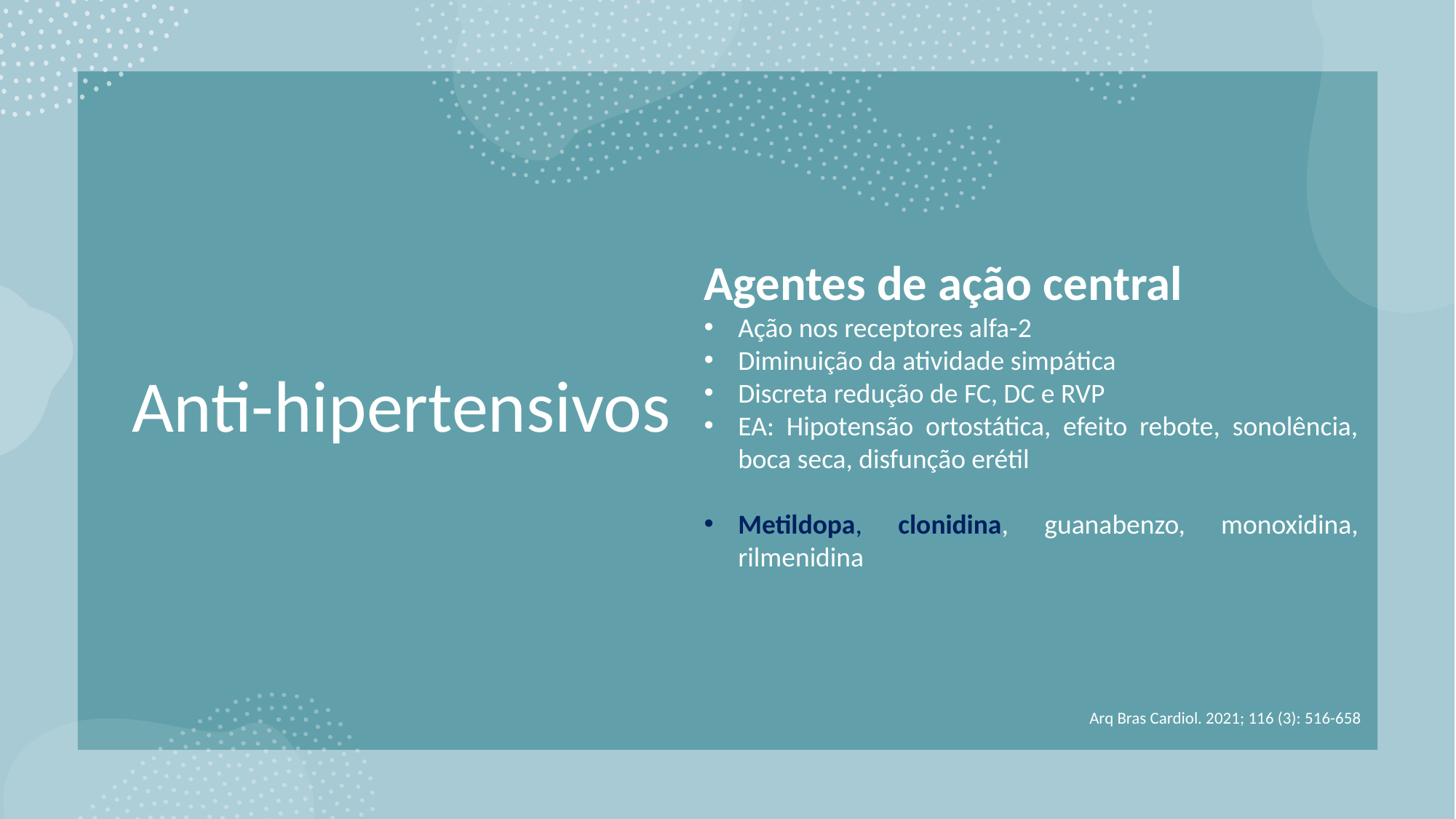

# Anti-hipertensivos
Agentes de ação central
Ação nos receptores alfa-2
Diminuição da atividade simpática
Discreta redução de FC, DC e RVP
EA: Hipotensão ortostática, efeito rebote, sonolência, boca seca, disfunção erétil

Metildopa, clonidina, guanabenzo, monoxidina, rilmenidina

Arq Bras Cardiol. 2021; 116 (3): 516-658